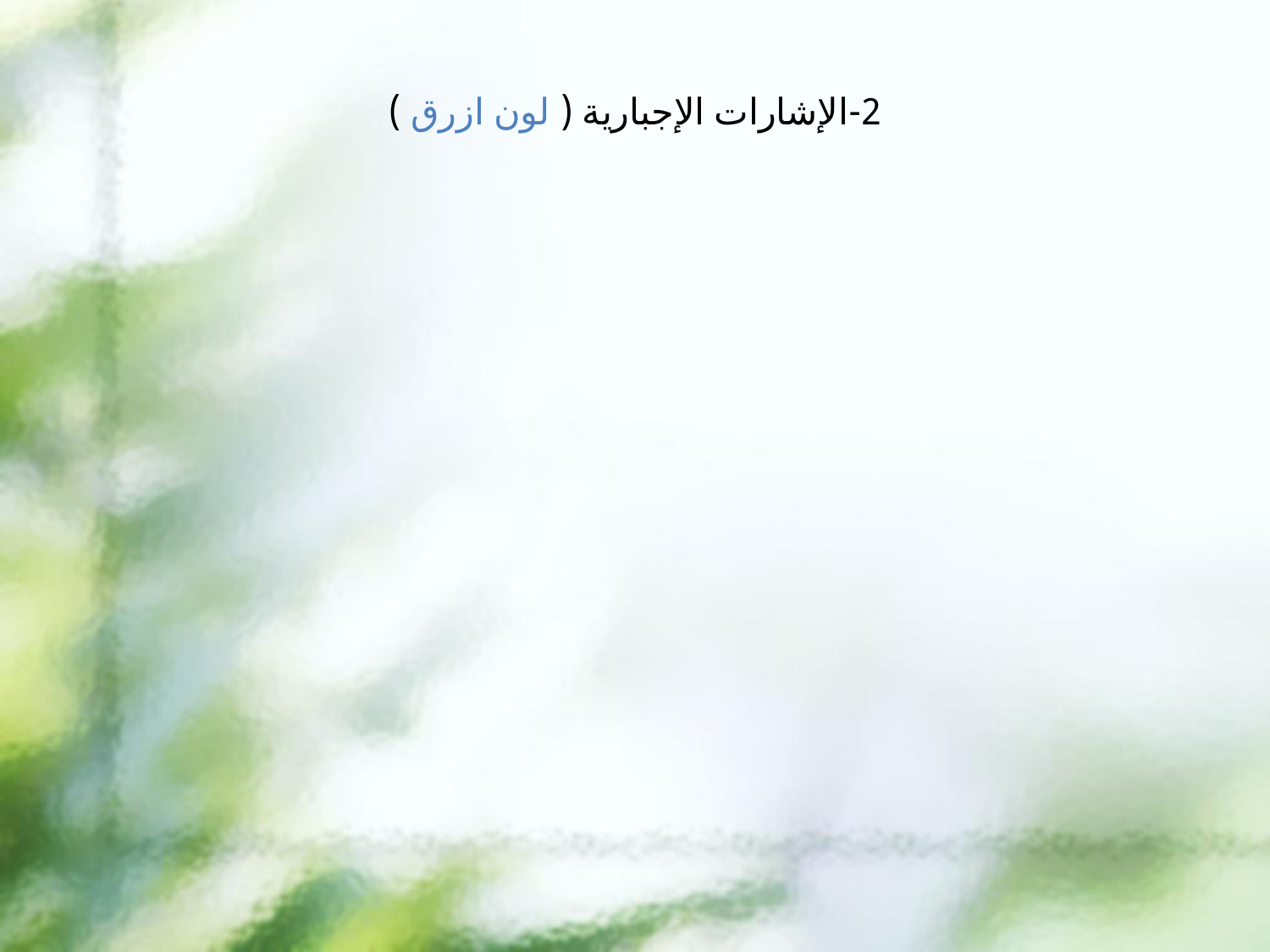

# 2-الإشارات الإجبارية ( لون ازرق )